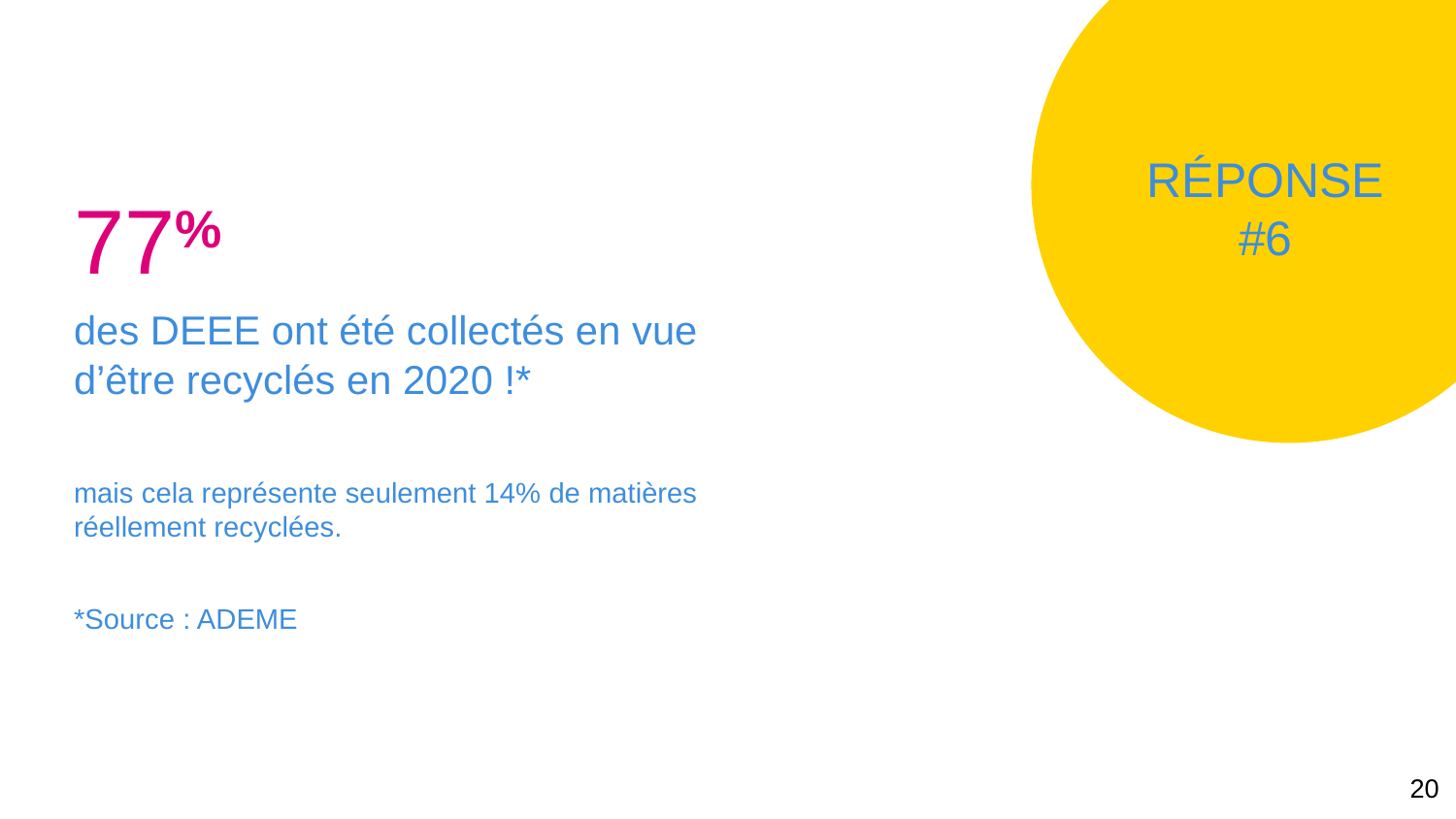

RÉPONSE
#6
77%
des DEEE ont été collectés en vue d’être recyclés en 2020 !*

mais cela représente seulement 14% de matières réellement recyclées.

*Source : ADEME
20